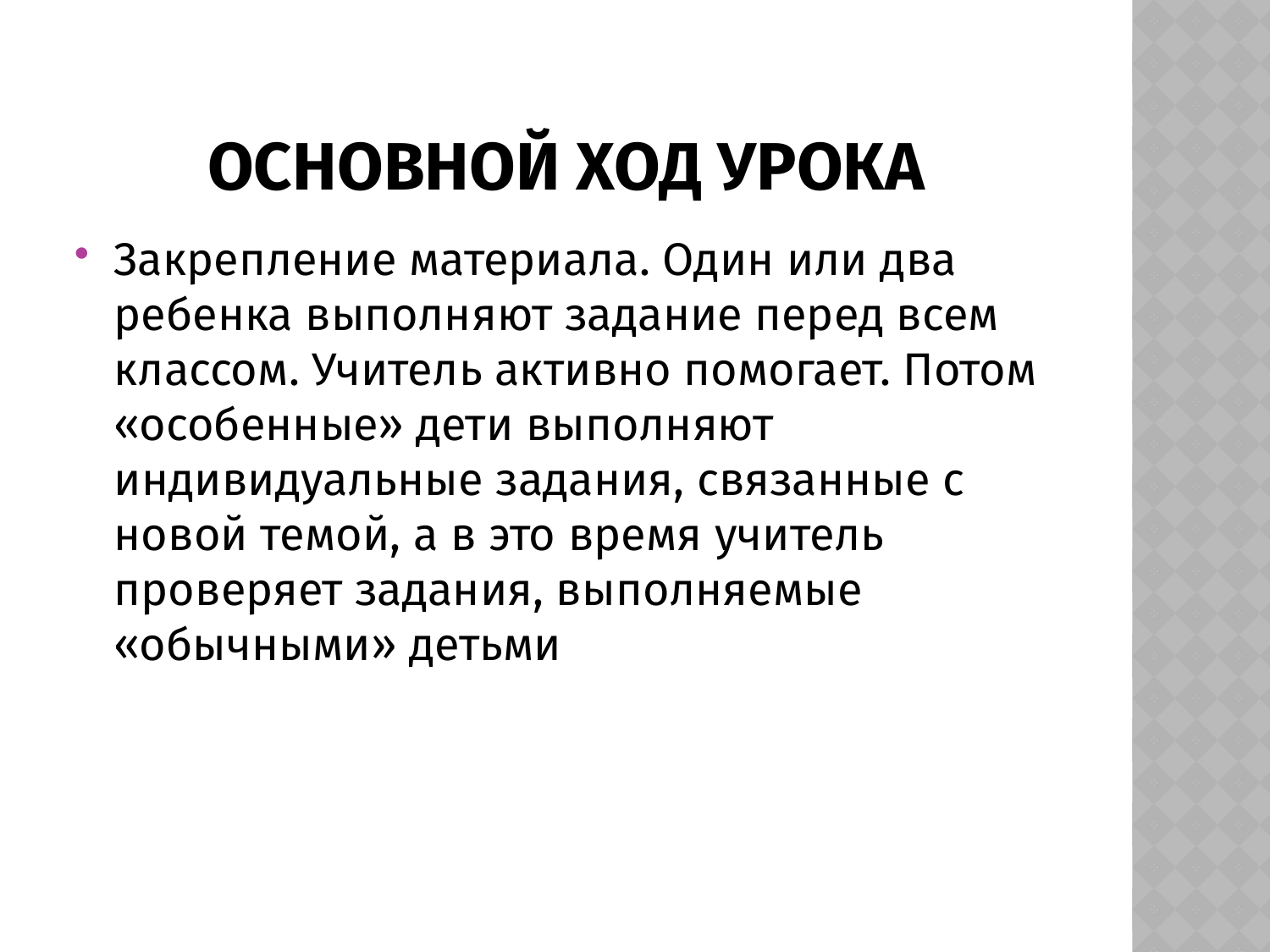

# Основной ход урока
Закрепление материала. Один или два ребенка выполняют задание перед всем классом. Учитель активно помогает. Потом «особенные» дети выполняют индивидуальные задания, связанные с новой темой, а в это время учитель проверяет задания, выполняемые «обычными» детьми